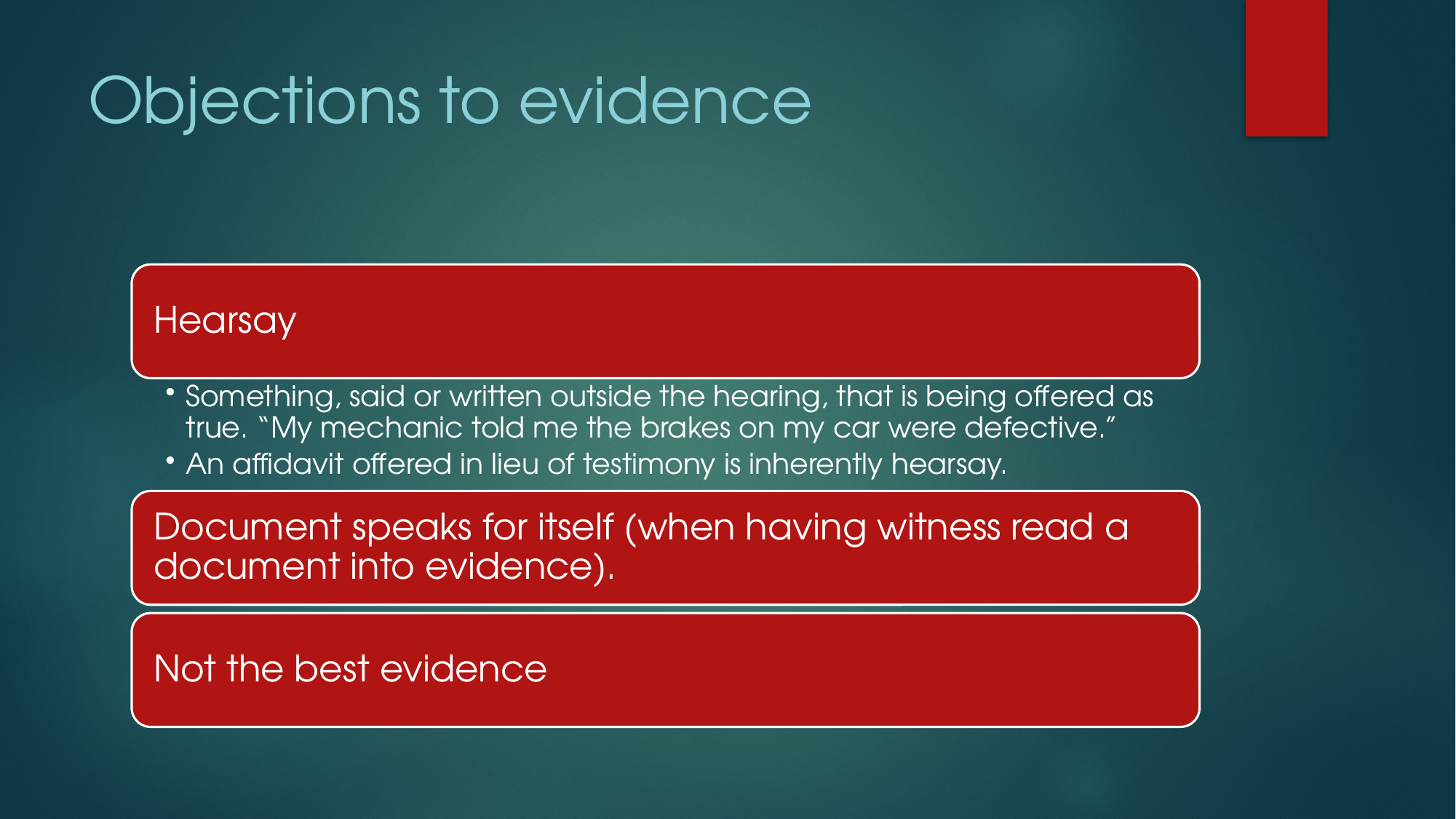

# Objections to evidence
Hearsay
Something, said or written outside the hearing, that is being offered as true. “My mechanic told me the brakes on my car were defective.”
An affidavit offered in lieu of testimony is inherently hearsay.
Document speaks for itself (when having witness read a document into evidence).
Not the best evidence